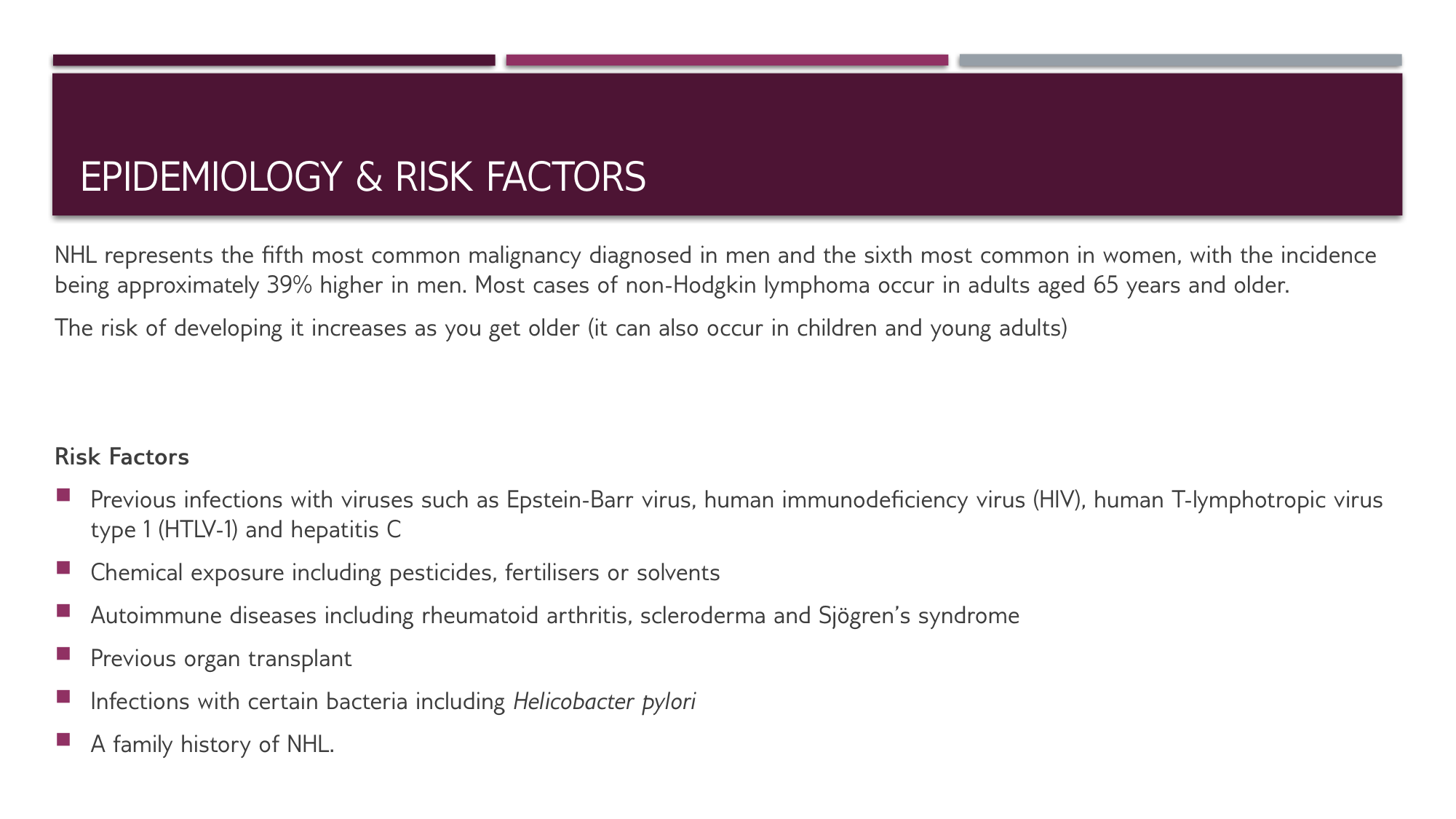

# Epidemiology & Risk factors
NHL represents the fifth most common malignancy diagnosed in men and the sixth most common in women, with the incidence being approximately 39% higher in men. Most cases of non-Hodgkin lymphoma occur in adults aged 65 years and older.
The risk of developing it increases as you get older (it can also occur in children and young adults)

Risk Factors
Previous infections with viruses such as Epstein-Barr virus, human immunodeficiency virus (HIV), human T-lymphotropic virus type 1 (HTLV-1) and hepatitis C
Chemical exposure including pesticides, fertilisers or solvents
Autoimmune diseases including rheumatoid arthritis, scleroderma and Sjögren’s syndrome
Previous organ transplant
Infections with certain bacteria including Helicobacter pylori
A family history of NHL.